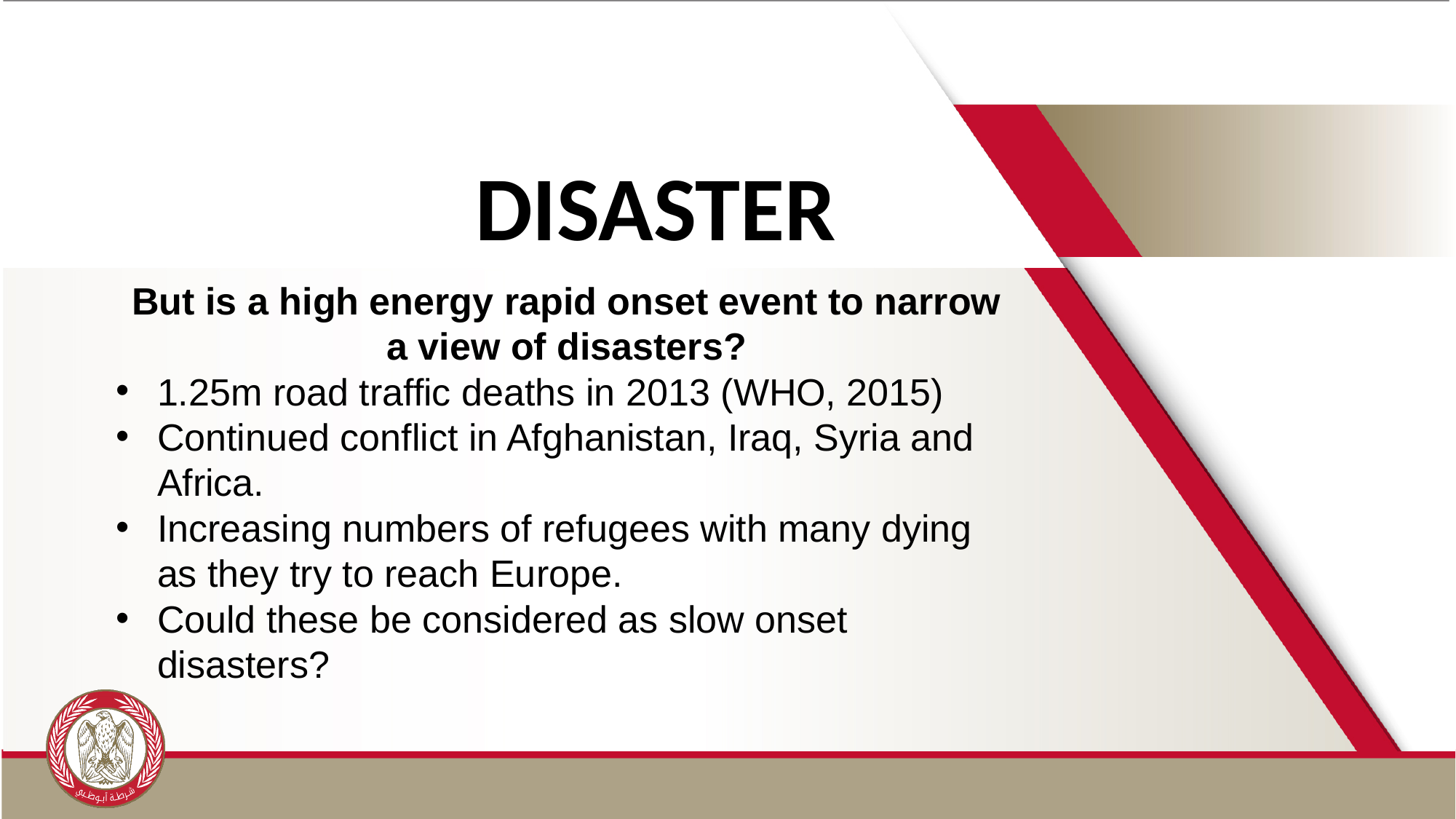

Disaster
But is a high energy rapid onset event to narrow a view of disasters?
1.25m road traffic deaths in 2013 (WHO, 2015)
Continued conflict in Afghanistan, Iraq, Syria and Africa.
Increasing numbers of refugees with many dying as they try to reach Europe.
Could these be considered as slow onset disasters?